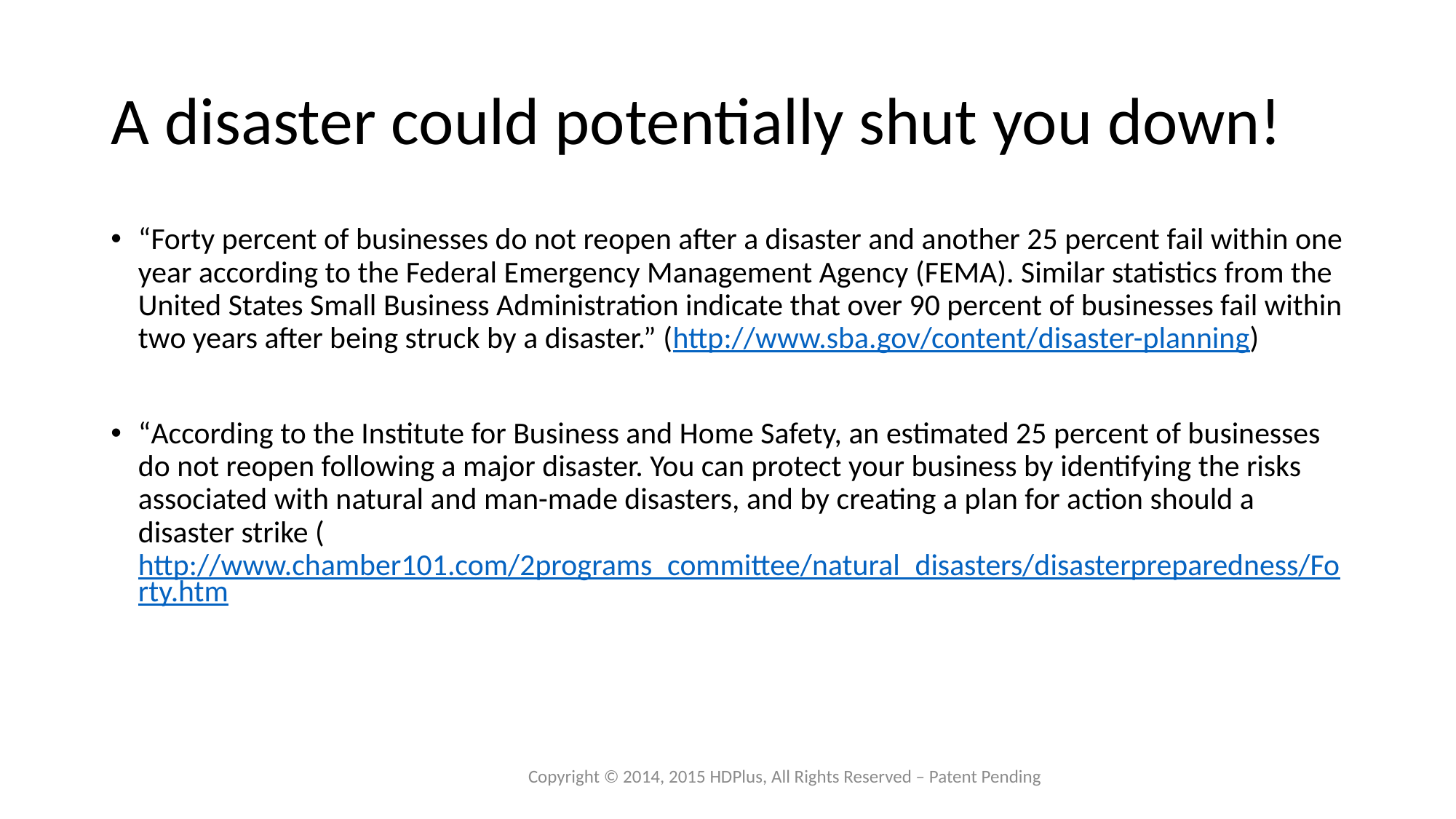

# A disaster could potentially shut you down!
“Forty percent of businesses do not reopen after a disaster and another 25 percent fail within one year according to the Federal Emergency Management Agency (FEMA). Similar statistics from the United States Small Business Administration indicate that over 90 percent of businesses fail within two years after being struck by a disaster.” (http://www.sba.gov/content/disaster-planning)

“According to the Institute for Business and Home Safety, an estimated 25 percent of businesses do not reopen following a major disaster. You can protect your business by identifying the risks associated with natural and man-made disasters, and by creating a plan for action should a disaster strike (http://www.chamber101.com/2programs_committee/natural_disasters/disasterpreparedness/Forty.htm

Copyright © 2014, 2015 HDPlus, All Rights Reserved – Patent Pending